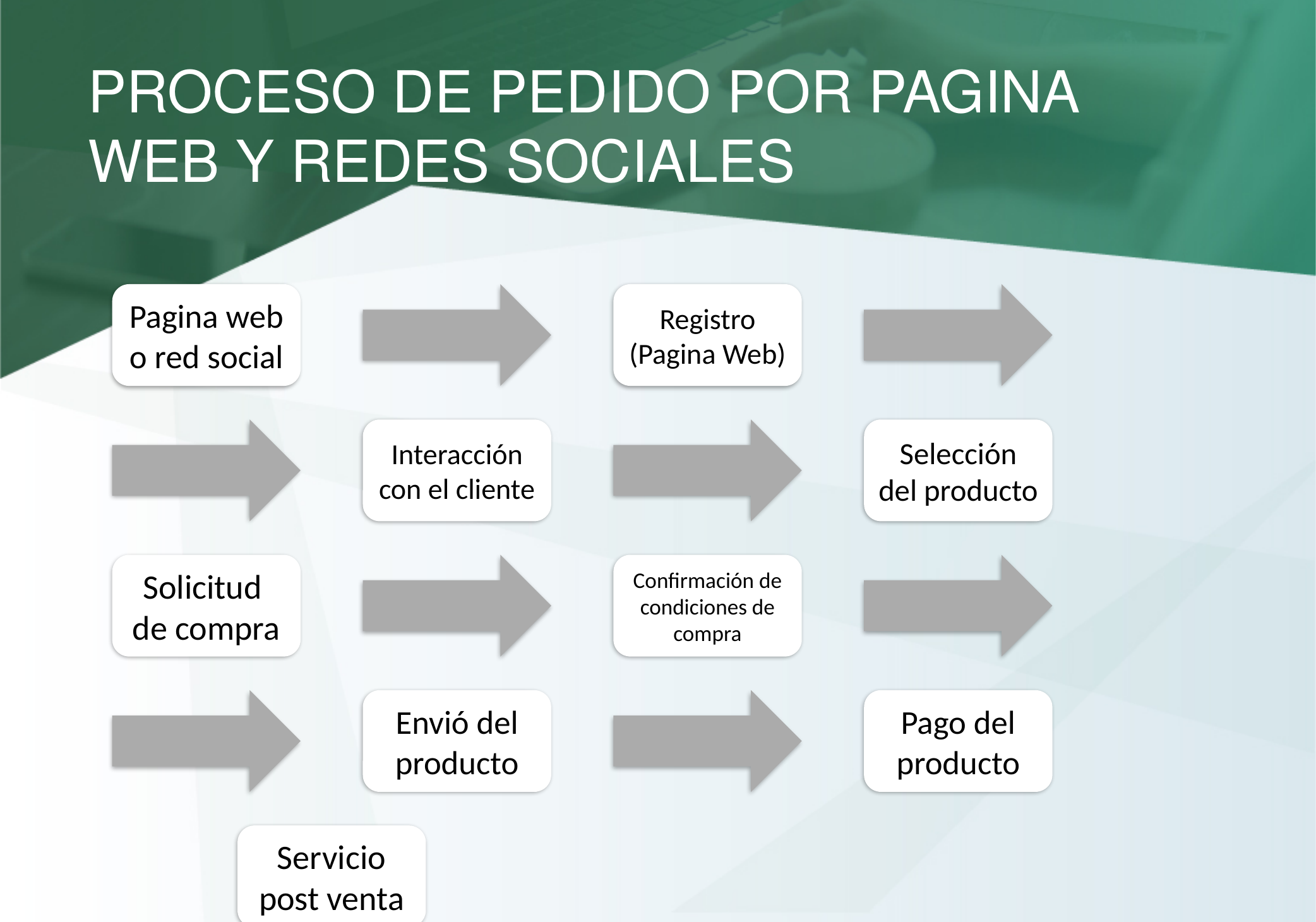

PROCESO DE PEDIDO POR PAGINA WEB Y REDES SOCIALES

Pagina web o red social
Registro (Pagina Web)
Selección del producto
Solicitud  de compra
Pago del producto
Envió del producto
Servicio post venta
Interacción con el cliente
Confirmación de condiciones de compra